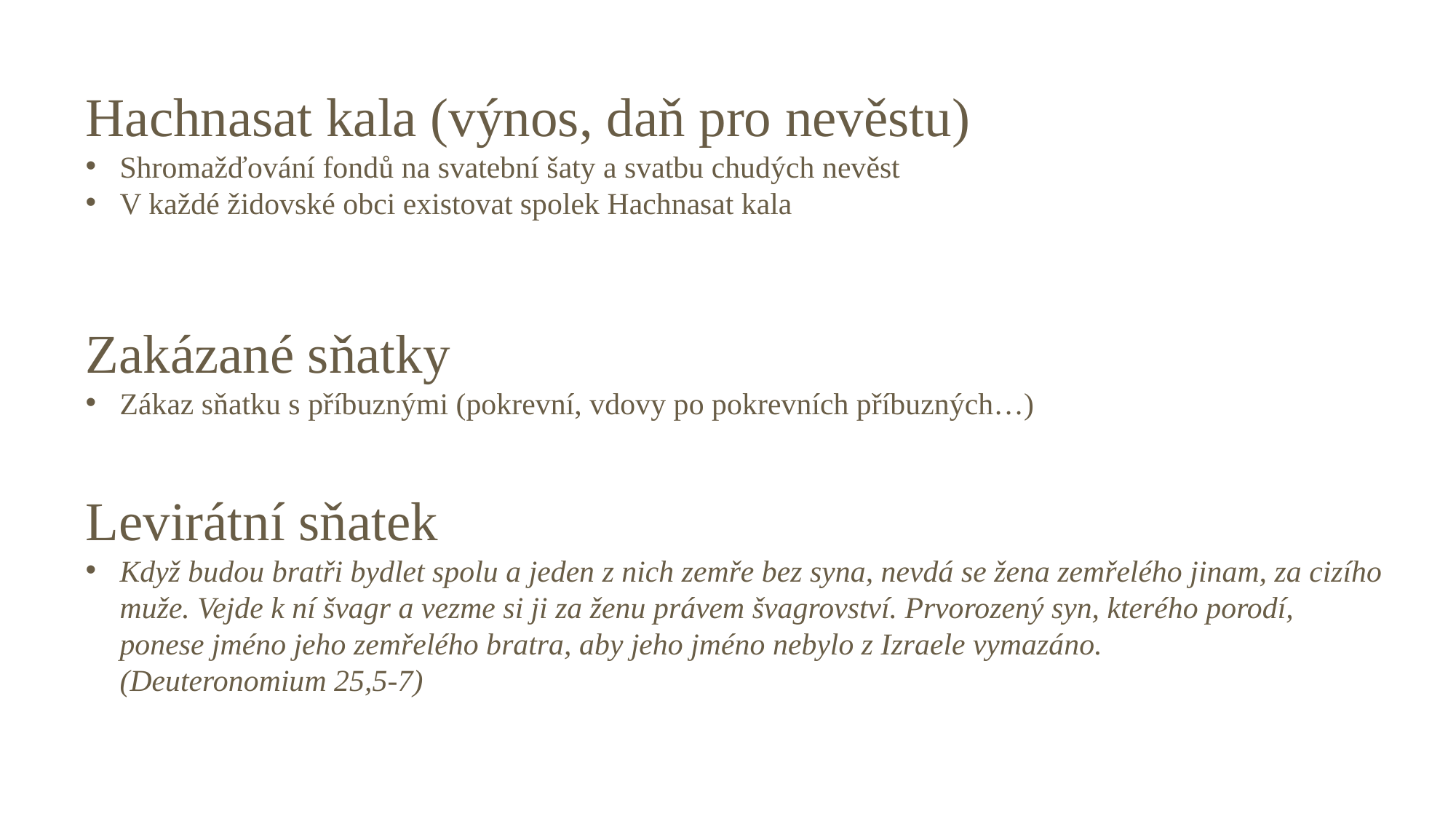

Hachnasat kala (výnos, daň pro nevěstu)
Shromažďování fondů na svatební šaty a svatbu chudých nevěst
V každé židovské obci existovat spolek Hachnasat kala

Zakázané sňatky
Zákaz sňatku s příbuznými (pokrevní, vdovy po pokrevních příbuzných…)

Levirátní sňatek
Když budou bratři bydlet spolu a jeden z nich zemře bez syna, nevdá se žena zemřelého jinam, za cizího muže. Vejde k ní švagr a vezme si ji za ženu právem švagrovství. Prvorozený syn, kterého porodí, ponese jméno jeho zemřelého bratra, aby jeho jméno nebylo z Izraele vymazáno.
(Deuteronomium 25,5-7)